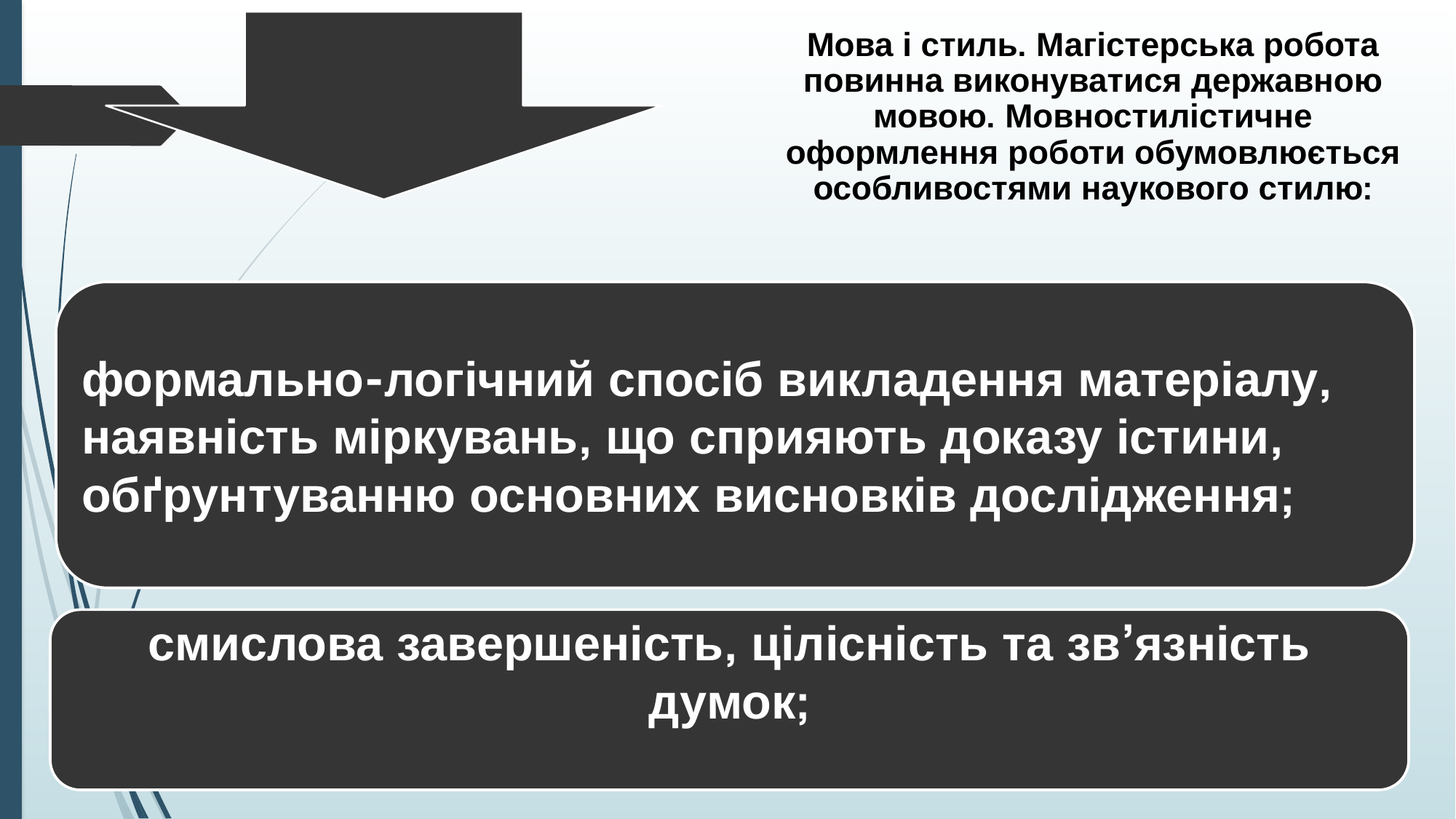

Мова і стиль. Магістерська робота повинна виконуватися державною мовою. Мовностилістичне оформлення роботи обумовлюється особливостями наукового стилю:

формально-логічний спосіб викладення матеріалу, наявність міркувань, що сприяють доказу істини, обґрунтуванню основних висновків дослідження;
смислова завершеність, цілісність та зв’язність думок;